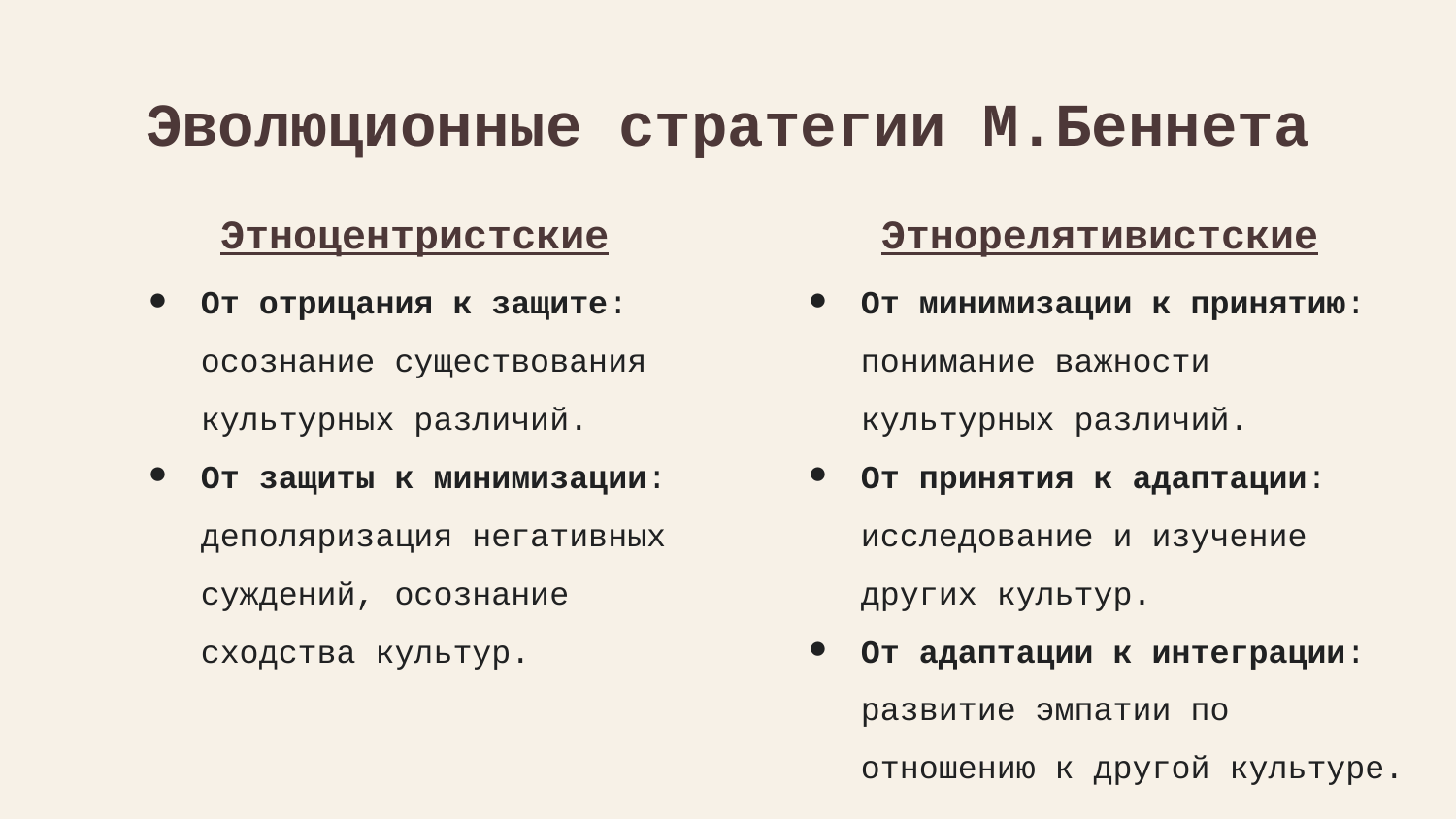

# Эволюционные стратегии М.Беннета
Этноцентристские
От отрицания к защите: осознание существования культурных различий.
От защиты к минимизации: деполяризация негативных суждений, осознание сходства культур.

Этнорелятивистские
От минимизации к принятию: понимание важности культурных различий.
От принятия к адаптации: исследование и изучение других культур.
От адаптации к интеграции: развитие эмпатии по отношению к другой культуре.